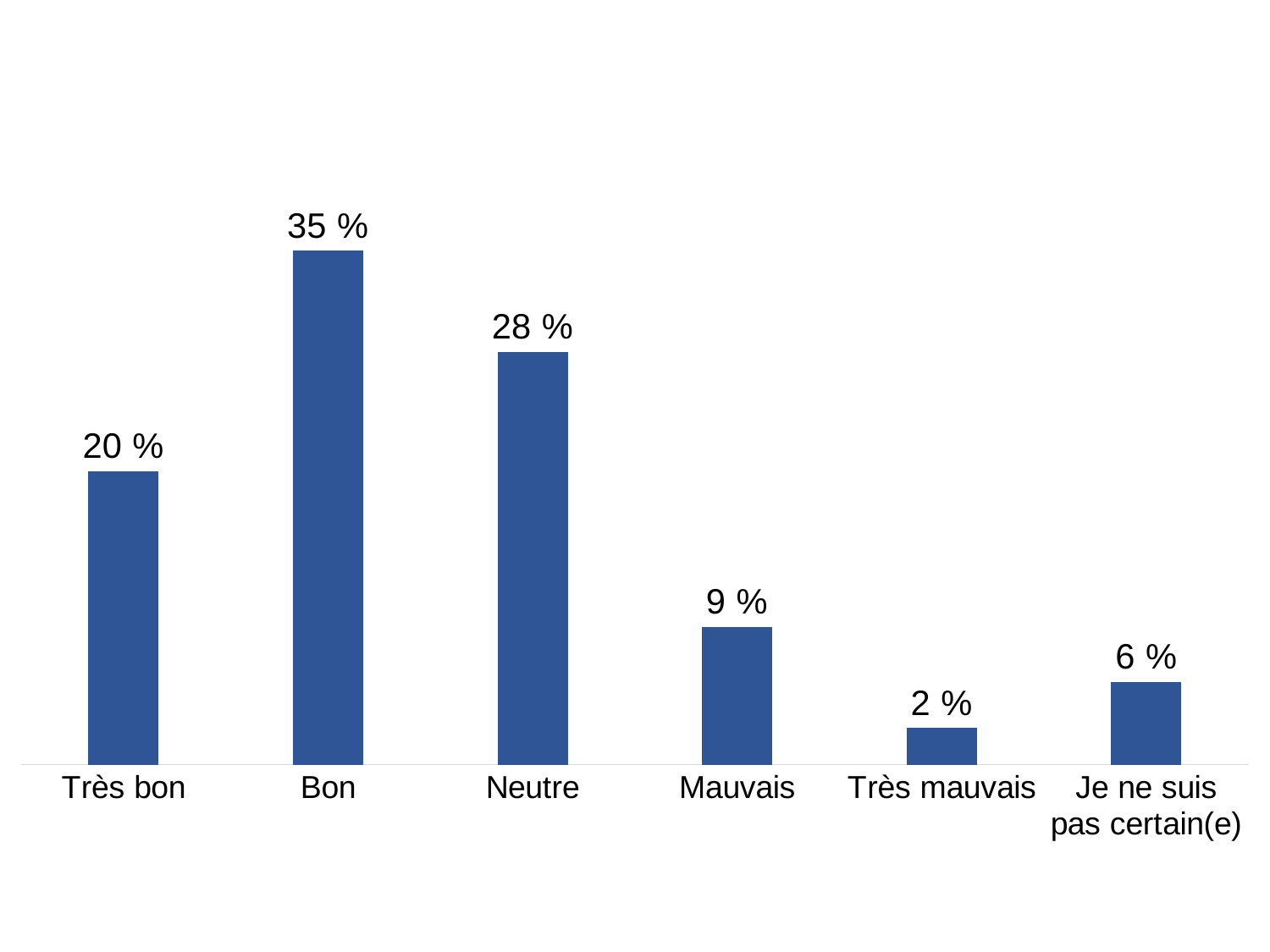

### Chart

| Category | Column1 |
|---|---|
| Très bon | 0.19875776397515527 |
| Bon | 0.34782608695652173 |
| Neutre | 0.27950310559006214 |
| Mauvais | 0.09316770186335405 |
| Très mauvais | 0.024844720496894408 |
| Je ne suis pas certain(e)  | 0.055900621118012424 |